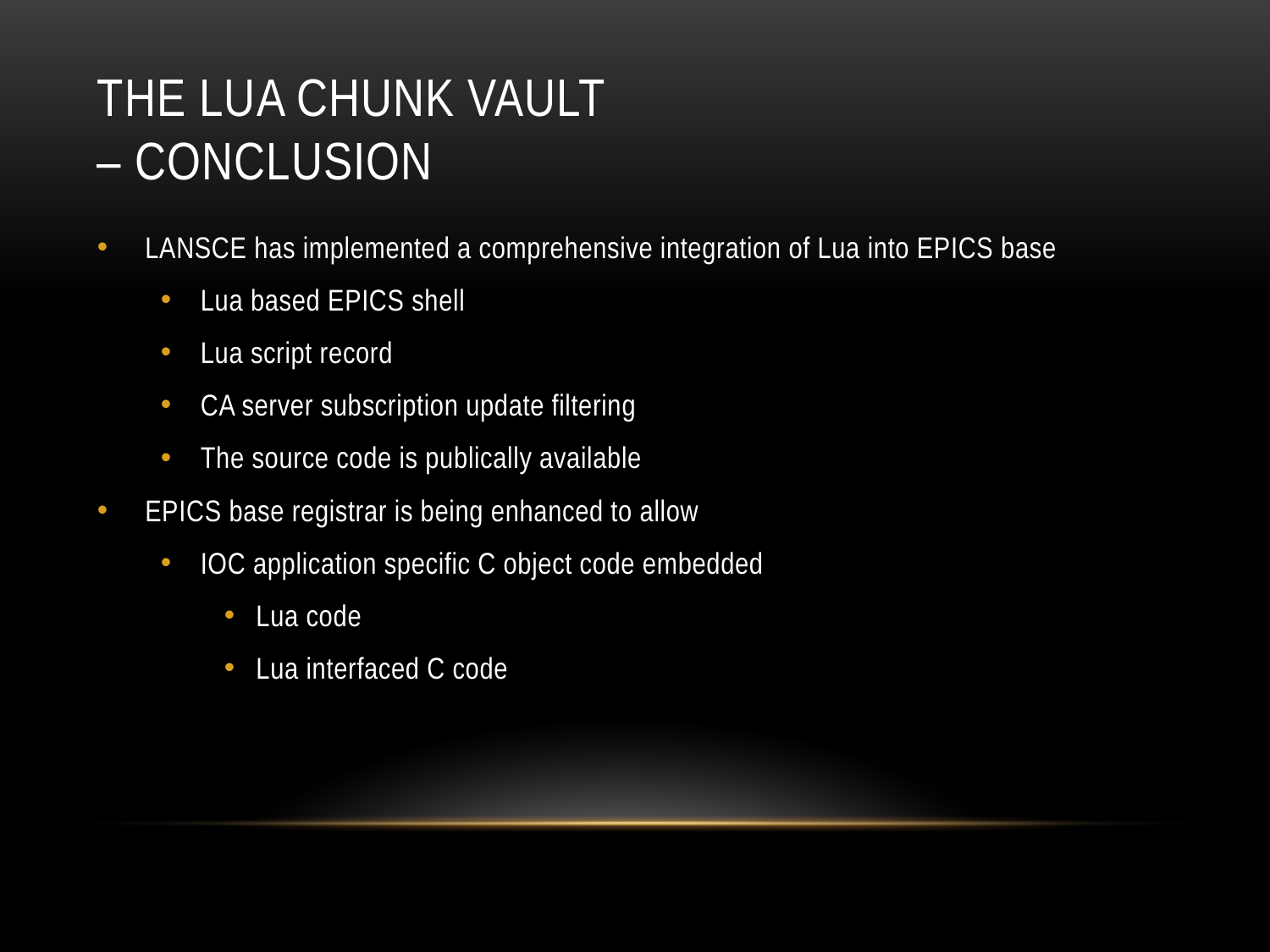

# The Lua Chunk Vault – conclusion
LANSCE has implemented a comprehensive integration of Lua into EPICS base
Lua based EPICS shell
Lua script record
CA server subscription update filtering
The source code is publically available
EPICS base registrar is being enhanced to allow
IOC application specific C object code embedded
Lua code
Lua interfaced C code